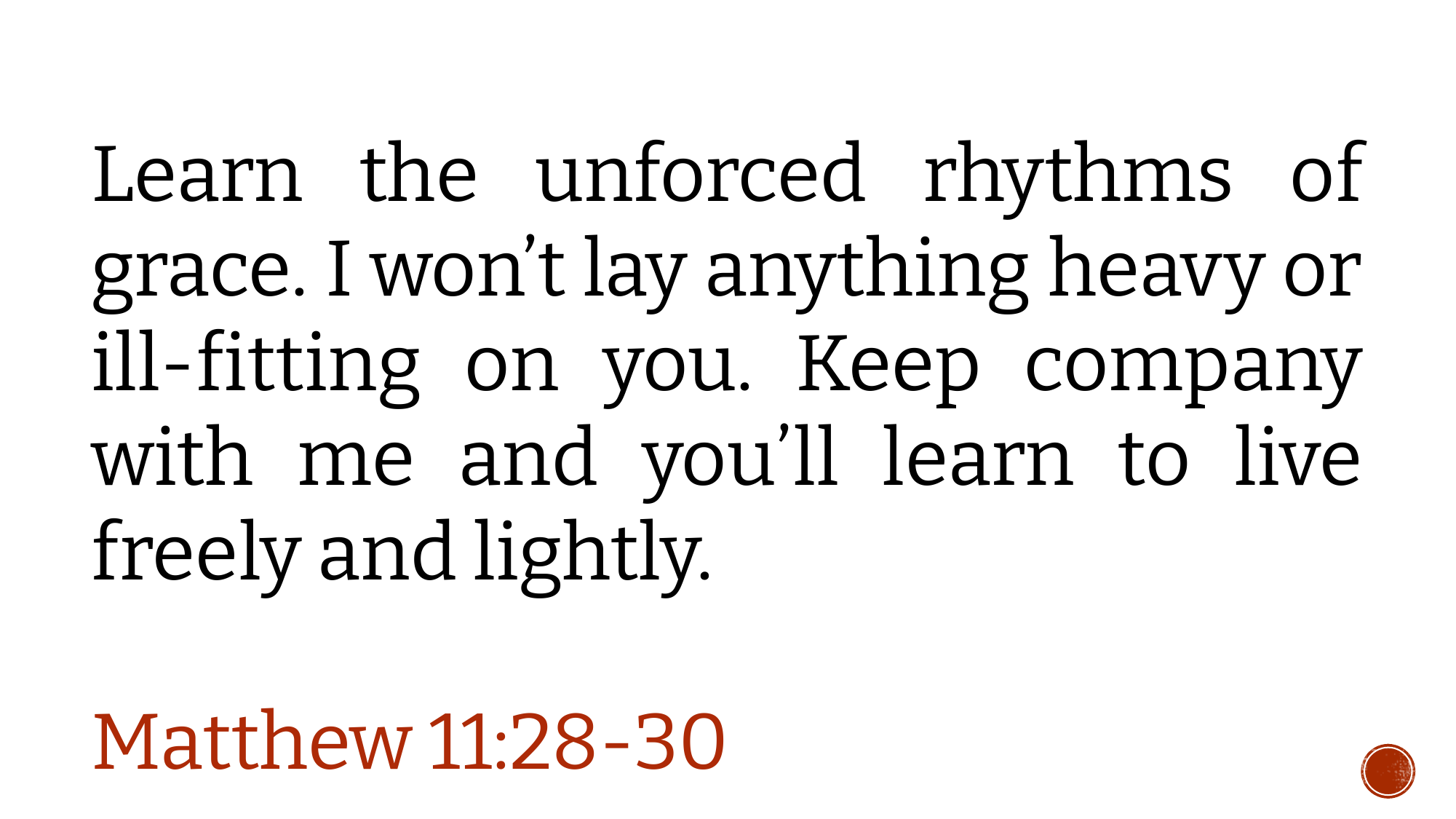

Learn the unforced rhythms of grace. I won’t lay anything heavy or ill-fitting on you. Keep company with me and you’ll learn to live freely and lightly.
											Matthew 11:28-30